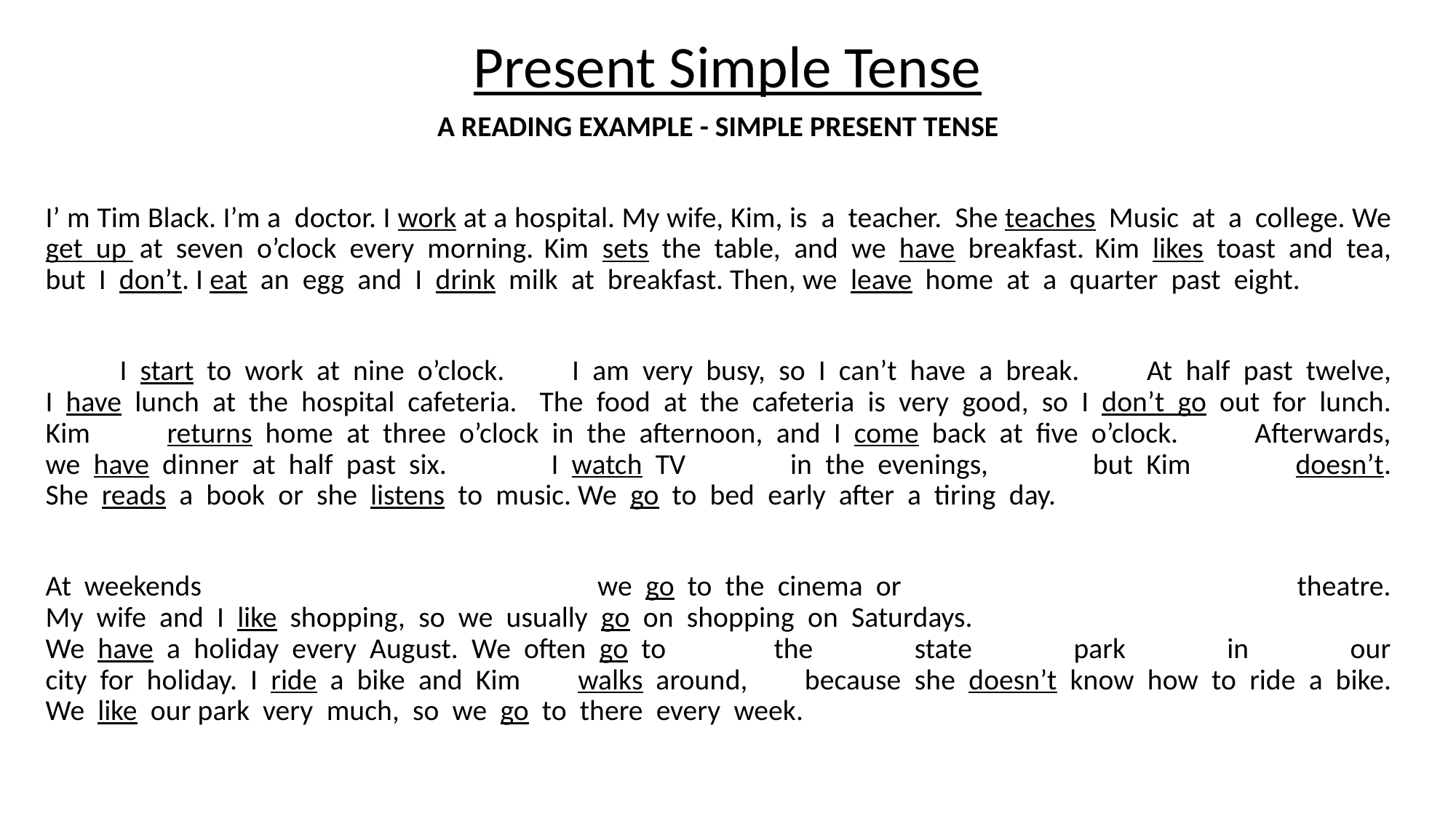

# Present Simple Tense
A READING EXAMPLE - SIMPLE PRESENT TENSE

I’ m Tim Black. I’m a  doctor. I work at a hospital. My wife, Kim, is  a  teacher.  She teaches  Music  at  a  college. We get  up  at  seven  o’clock  every  morning. Kim  sets  the  table,  and  we  have  breakfast. Kim  likes  toast  and  tea, but  I  don’t. I eat  an  egg  and  I  drink  milk  at  breakfast. Then, we  leave  home  at  a  quarter  past  eight.

  I  start  to  work  at  nine  o’clock. I  am  very  busy,  so  I  can’t  have  a  break. At  half  past  twelve, I  have  lunch  at  the  hospital  cafeteria. The  food  at  the  cafeteria  is  very  good,  so  I  don’t  go  out  for  lunch. Kim returns  home  at  three  o’clock  in  the  afternoon,  and  I  come  back  at  five  o’clock. Afterwards, we  have  dinner  at  half  past  six. I  watch  TV in  the  evenings, but  Kim doesn’t. She  reads  a  book  or  she  listens  to  music. We  go  to  bed  early  after  a  tiring  day.

At  weekends we  go  to  the  cinema  or theatre. My  wife  and  I  like  shopping,  so  we  usually  go  on  shopping  on  Saturdays.  We  have  a  holiday  every  August.  We  often  go  to  the state park in our city  for  holiday.  I  ride  a  bike  and  Kim walks  around, because  she  doesn’t  know  how  to  ride  a  bike. We  like  our park  very  much,  so  we  go  to  there  every  week.